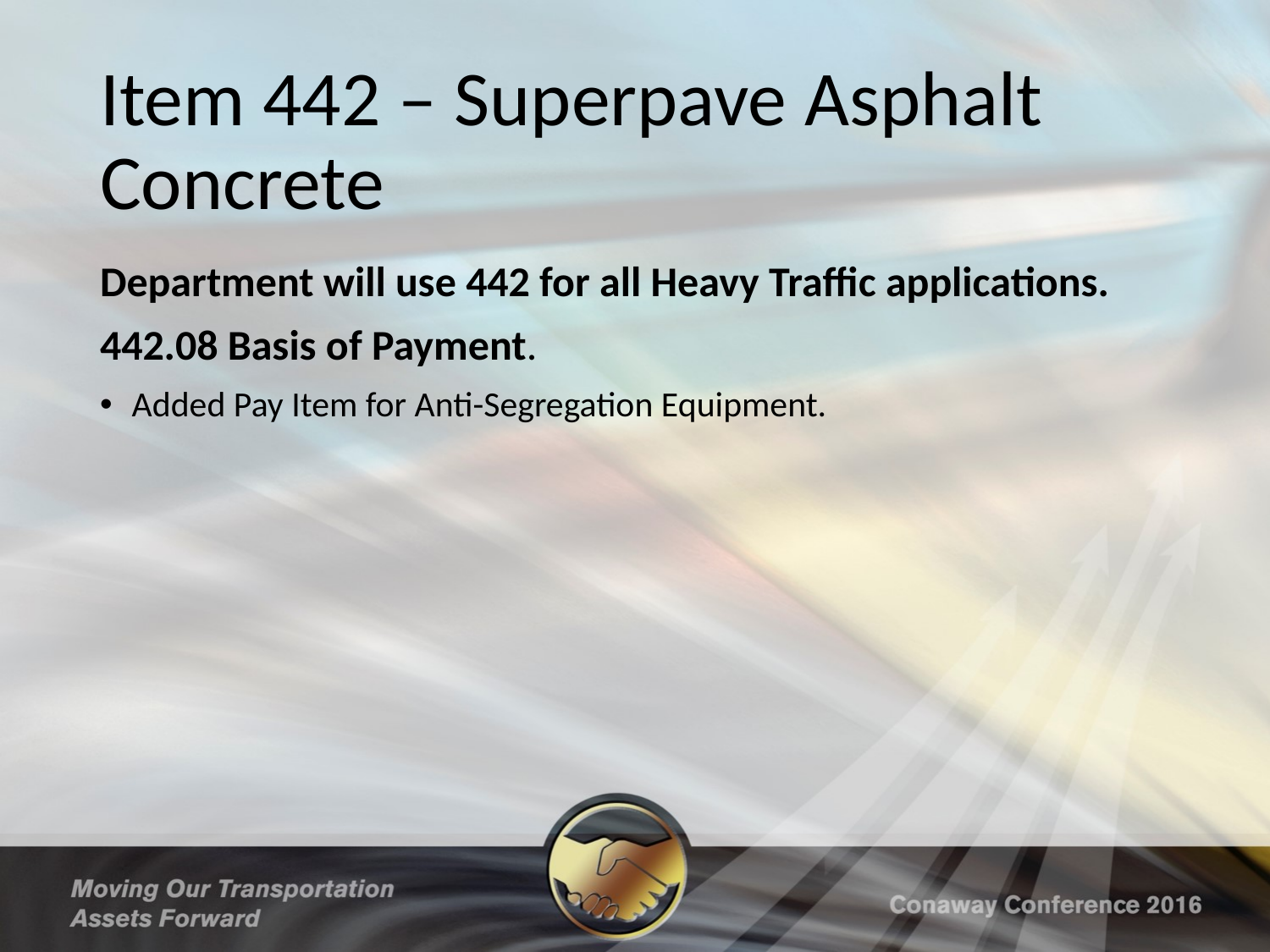

# Item 442 – Superpave Asphalt Concrete
Department will use 442 for all Heavy Traffic applications.
442.08 Basis of Payment.
Added Pay Item for Anti-Segregation Equipment.